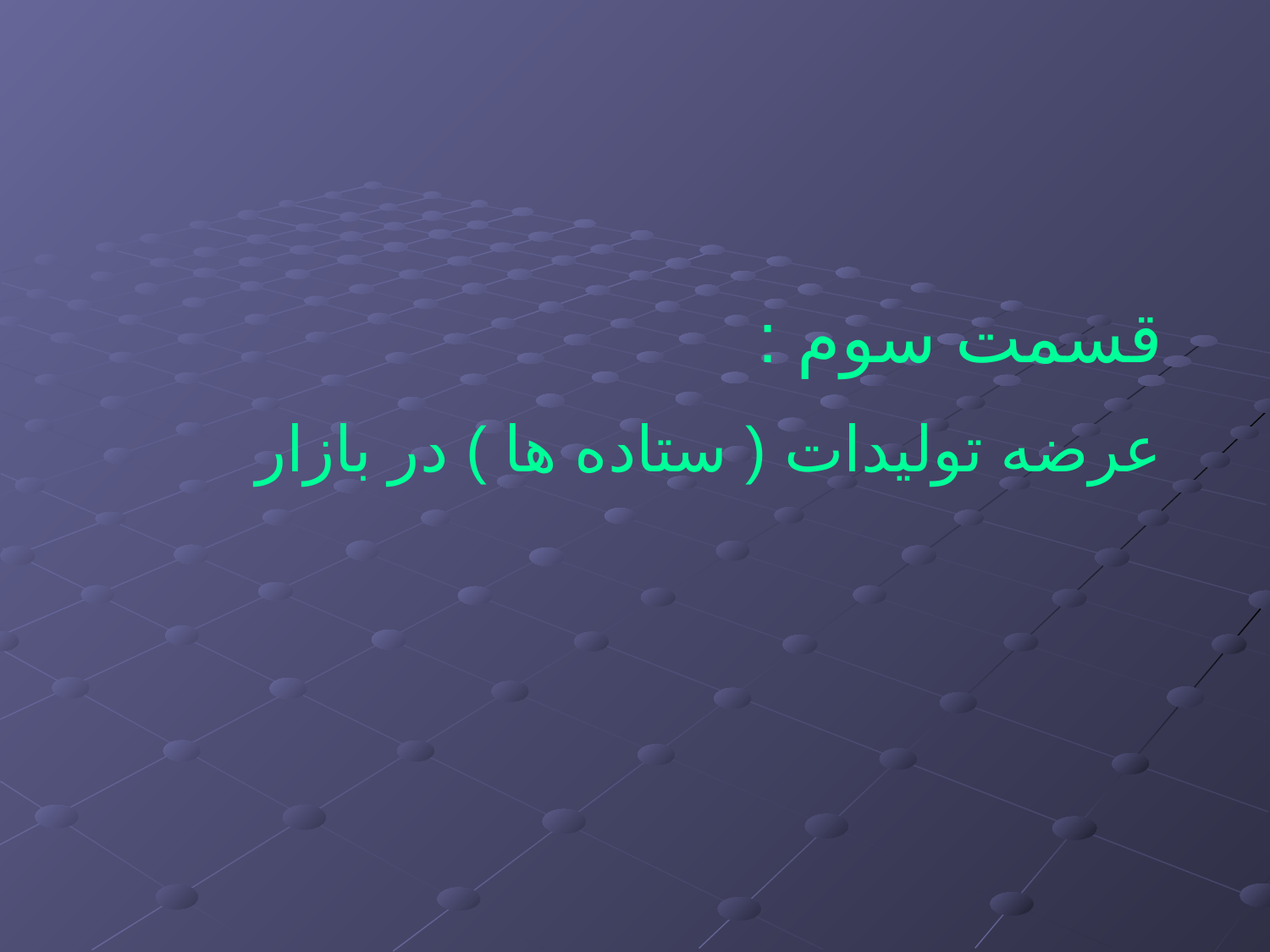

قسمت سوم :
عرضه تولیدات ( ستاده ها ) در بازار